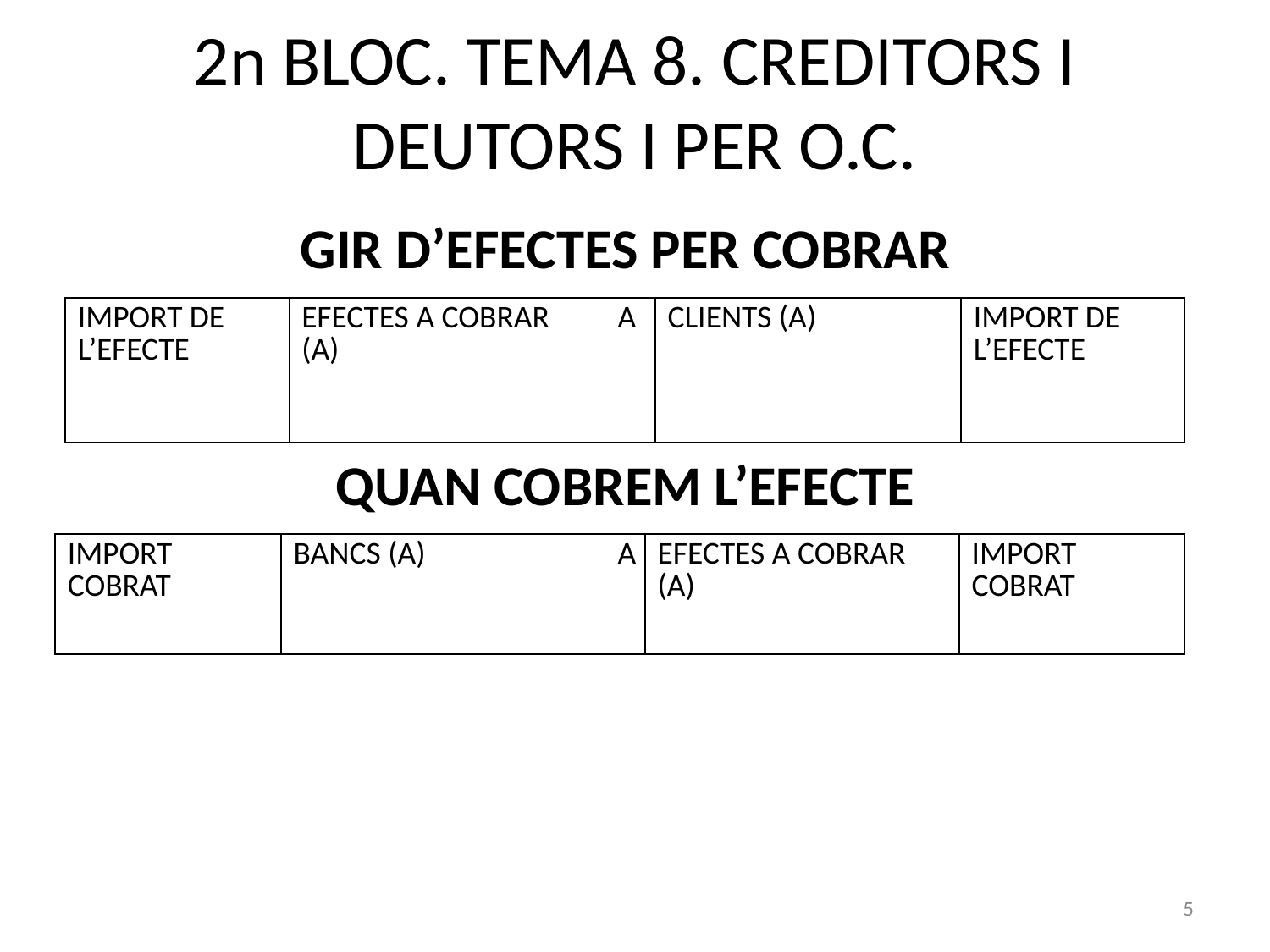

# 2n BLOC. TEMA 8. CREDITORS I DEUTORS I PER O.C.
GIR D’EFECTES PER COBRAR

QUAN COBREM L’EFECTE

| IMPORT DE L’EFECTE | EFECTES A COBRAR (A) | A | CLIENTS (A) | IMPORT DE L’EFECTE |
| --- | --- | --- | --- | --- |
| IMPORT COBRAT | BANCS (A) | A | EFECTES A COBRAR (A) | IMPORT COBRAT |
| --- | --- | --- | --- | --- |
5